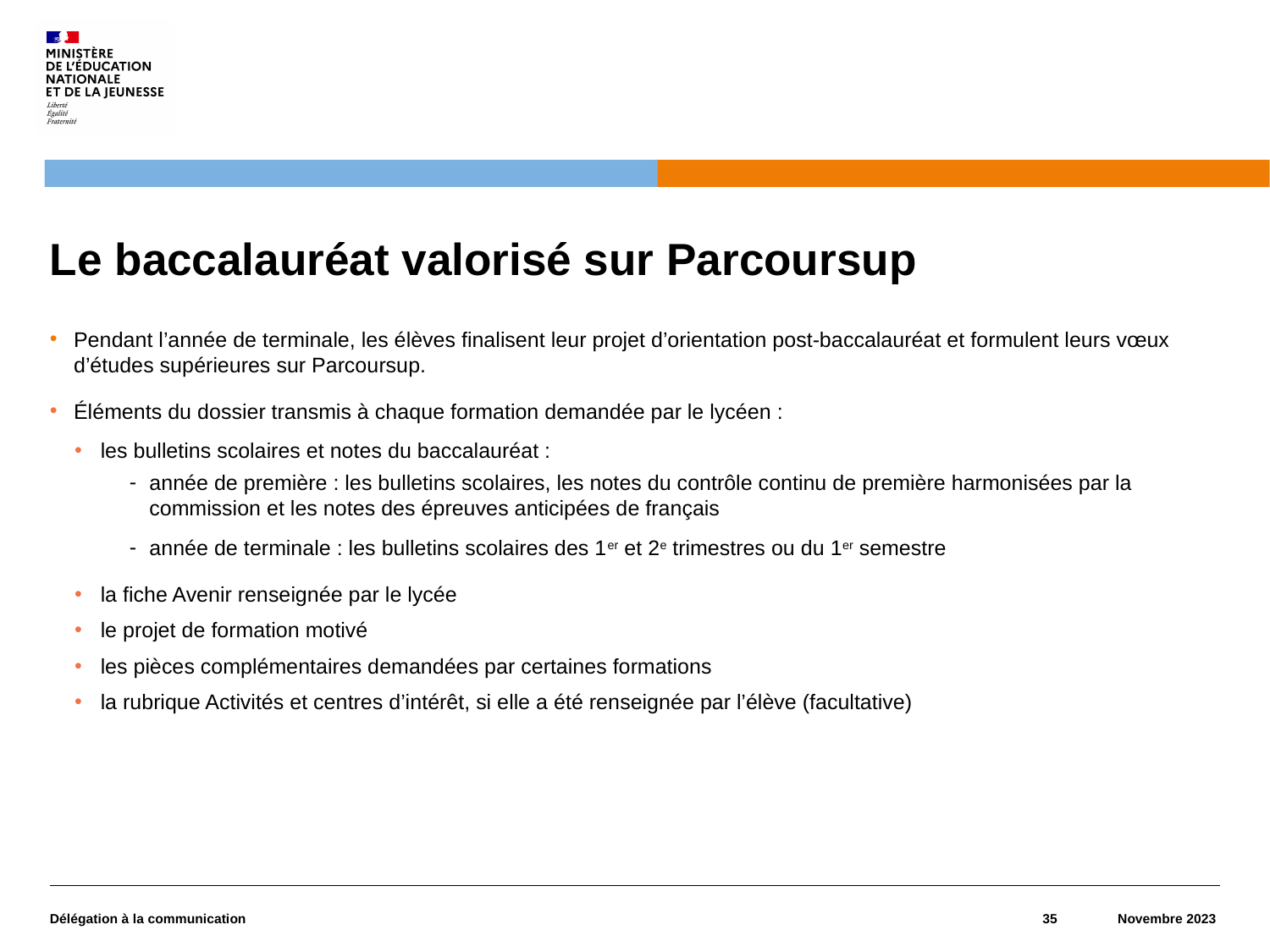

# Le baccalauréat valorisé sur Parcoursup
Pendant l’année de terminale, les élèves finalisent leur projet d’orientation post-baccalauréat et formulent leurs vœux d’études supérieures sur Parcoursup.
Éléments du dossier transmis à chaque formation demandée par le lycéen :
les bulletins scolaires et notes du baccalauréat :
année de première : les bulletins scolaires, les notes du contrôle continu de première harmonisées par la commission et les notes des épreuves anticipées de français
année de terminale : les bulletins scolaires des 1er et 2e trimestres ou du 1er semestre
la fiche Avenir renseignée par le lycée
le projet de formation motivé
les pièces complémentaires demandées par certaines formations
la rubrique Activités et centres d’intérêt, si elle a été renseignée par l’élève (facultative)

Délégation à la communication
35
Novembre 2023